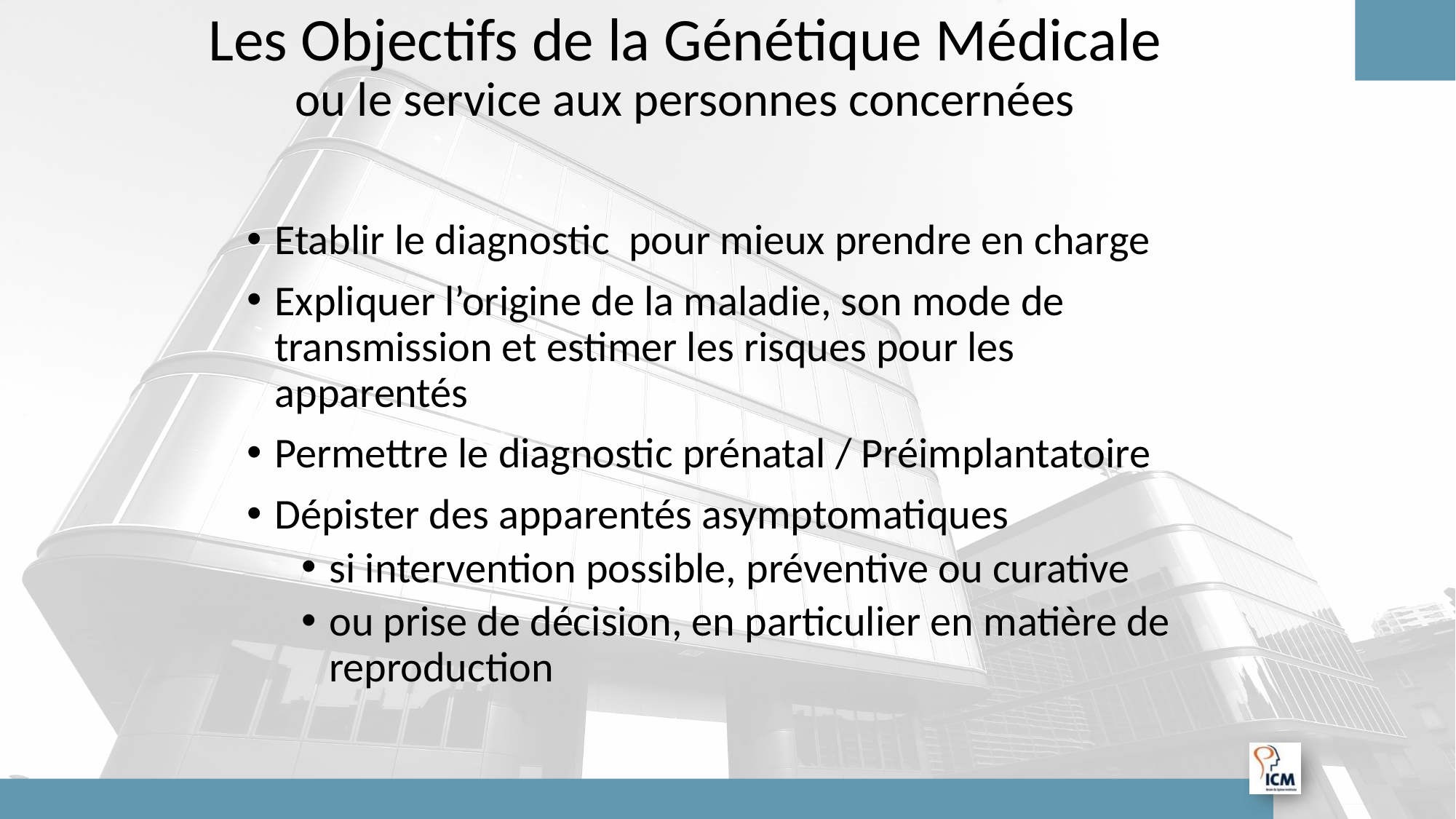

# Les Objectifs de la Génétique Médicale ou le service aux personnes concernées

Etablir le diagnostic  pour mieux prendre en charge
Expliquer l’origine de la maladie, son mode de transmission et estimer les risques pour les apparentés
Permettre le diagnostic prénatal / Préimplantatoire
Dépister des apparentés asymptomatiques
si intervention possible, préventive ou curative
ou prise de décision, en particulier en matière de reproduction